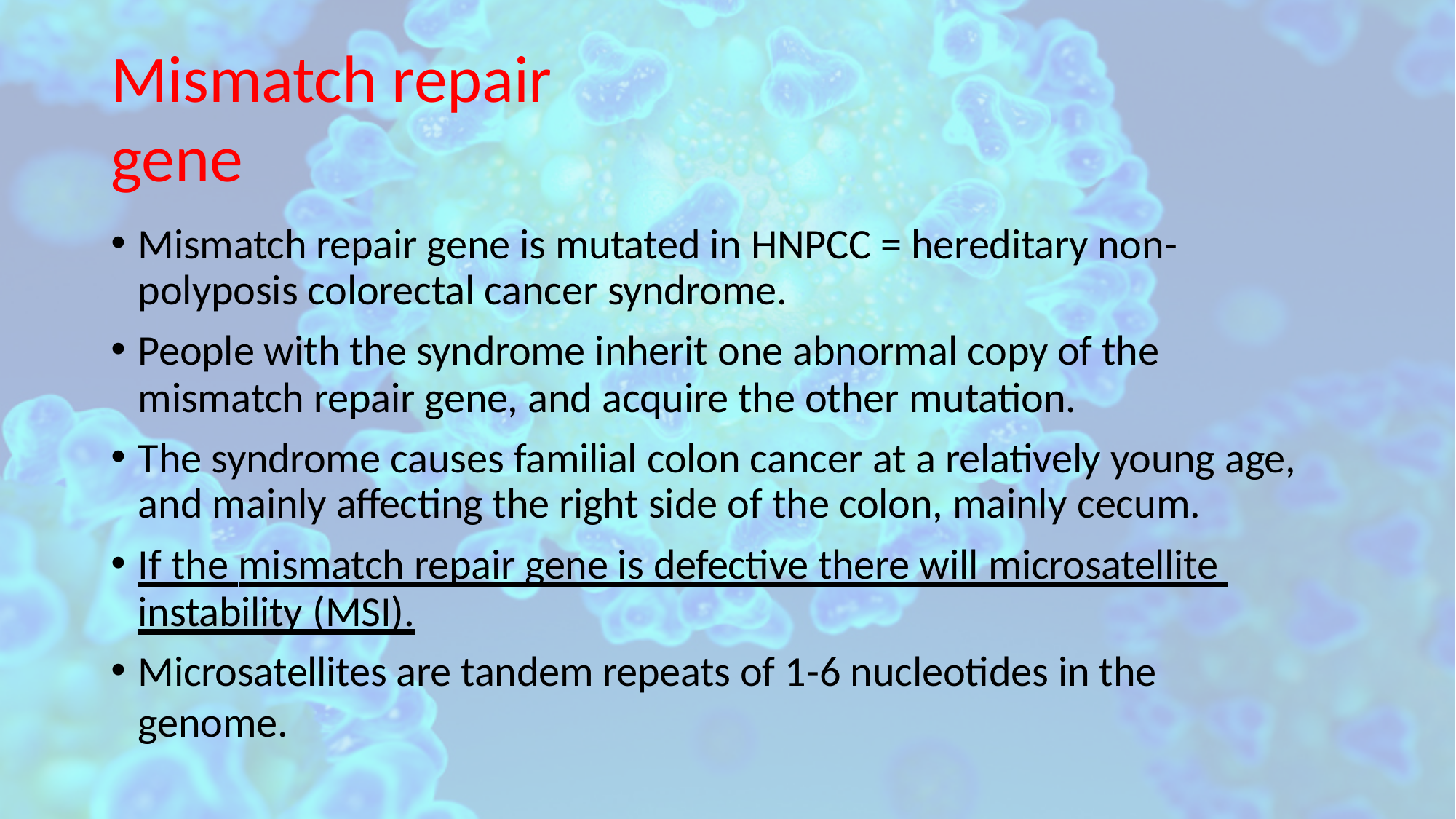

# Mismatch repair gene
Mismatch repair gene is mutated in HNPCC = hereditary non-  polyposis colorectal cancer syndrome.
People with the syndrome inherit one abnormal copy of the  mismatch repair gene, and acquire the other mutation.
The syndrome causes familial colon cancer at a relatively young age,  and mainly affecting the right side of the colon, mainly cecum.
If the mismatch repair gene is defective there will microsatellite  instability (MSI).
Microsatellites are tandem repeats of 1-6 nucleotides in the genome.